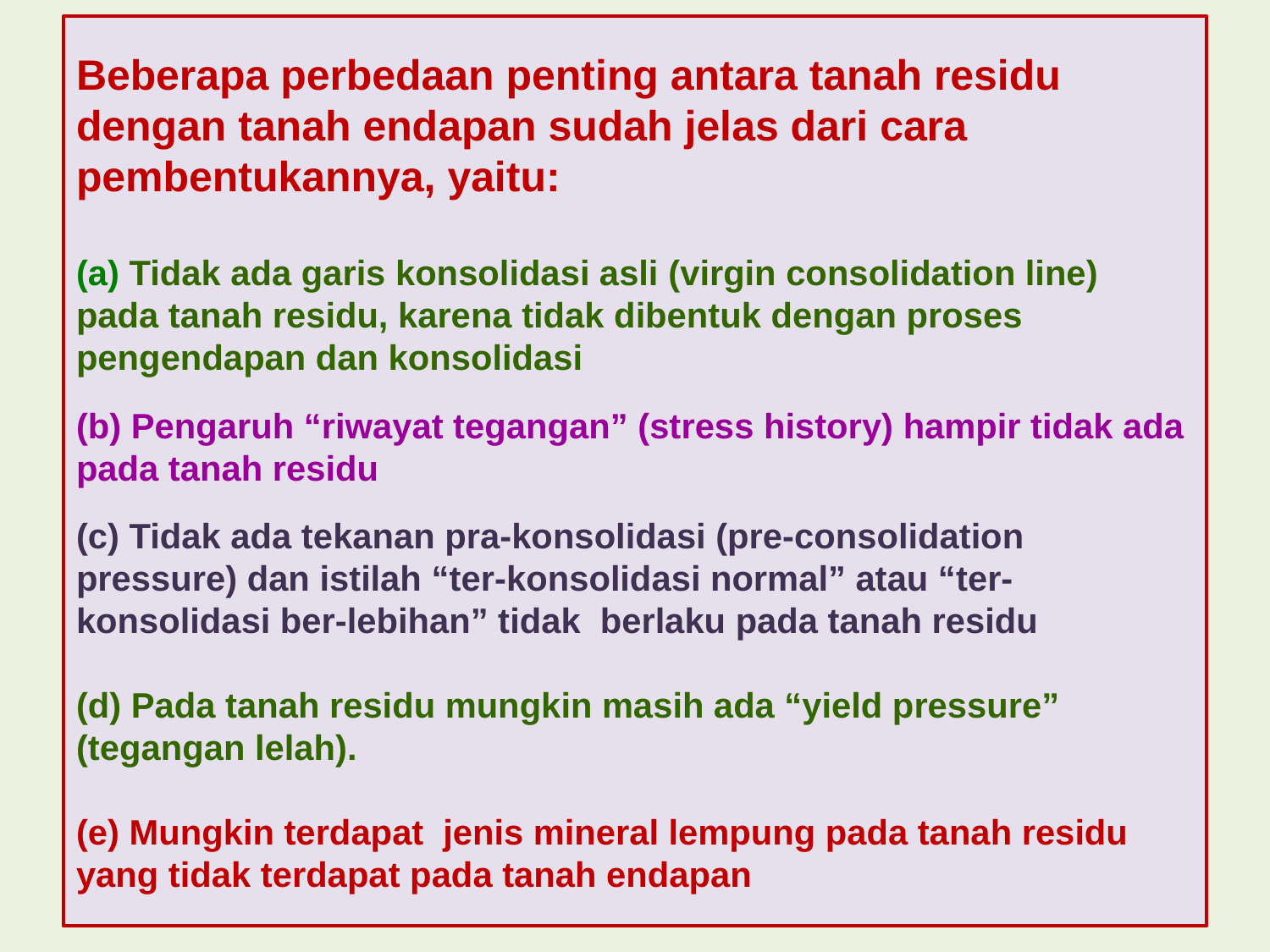

# Beberapa perbedaan penting antara tanah residu dengan tanah endapan sudah jelas dari cara pembentukannya, yaitu: (a) Tidak ada garis konsolidasi asli (virgin consolidation line)   pada tanah residu, karena tidak dibentuk dengan proses pengendapan dan konsolidasi (b) Pengaruh “riwayat tegangan” (stress history) hampir tidak ada pada tanah residu (c) Tidak ada tekanan pra-konsolidasi (pre-consolidation pressure) dan istilah “ter-konsolidasi normal” atau “ter-konsolidasi ber-lebihan” tidak  berlaku pada tanah residu (d) Pada tanah residu mungkin masih ada “yield pressure” (tegangan lelah). (e) Mungkin terdapat  jenis mineral lempung pada tanah residu yang tidak terdapat pada tanah endapan